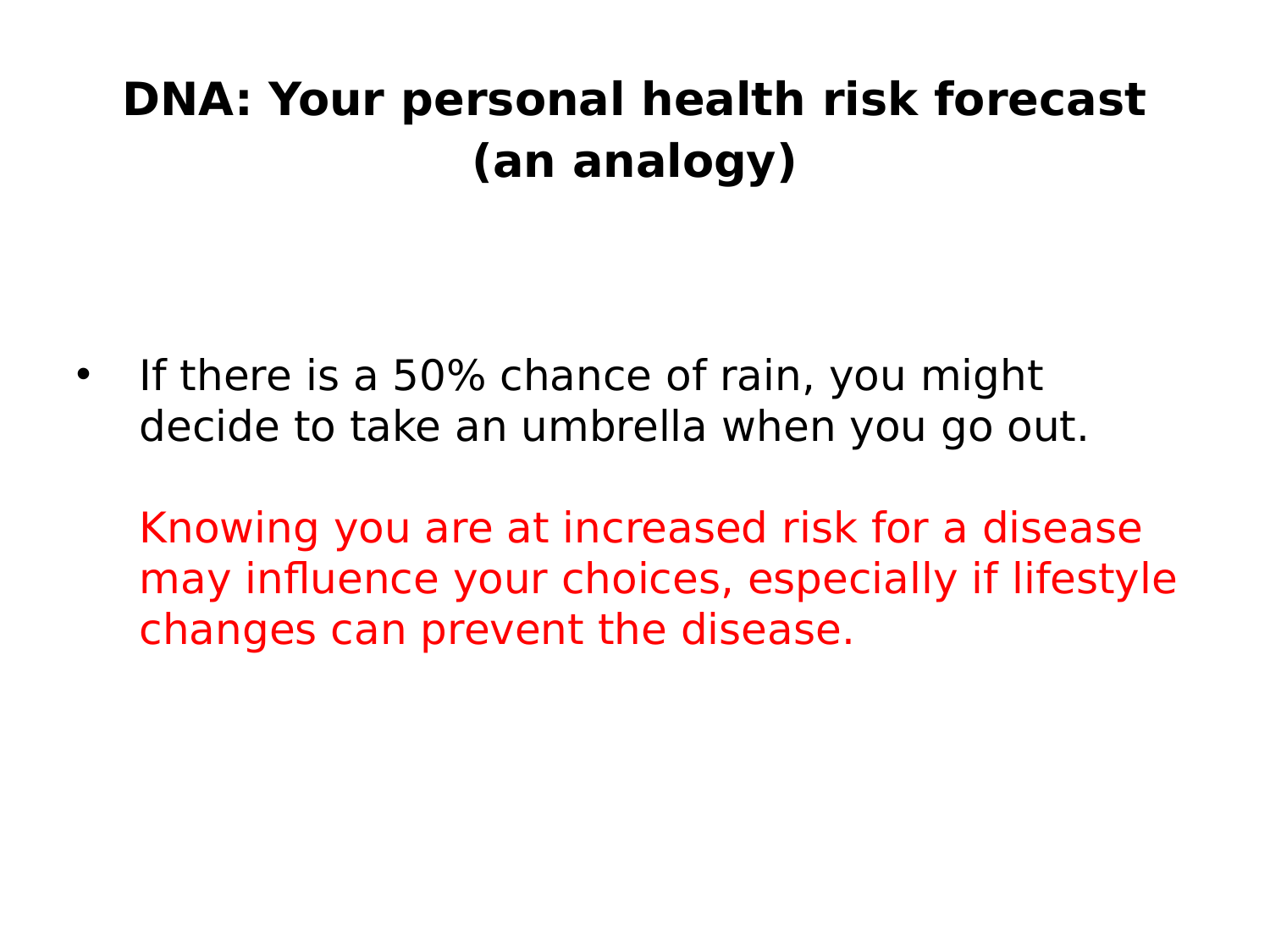

DNA: Your personal health risk forecast
(an analogy)
If there is a 50% chance of rain, you might decide to take an umbrella when you go out.

	Knowing you are at increased risk for a disease may influence your choices, especially if lifestyle
	changes can prevent the disease.